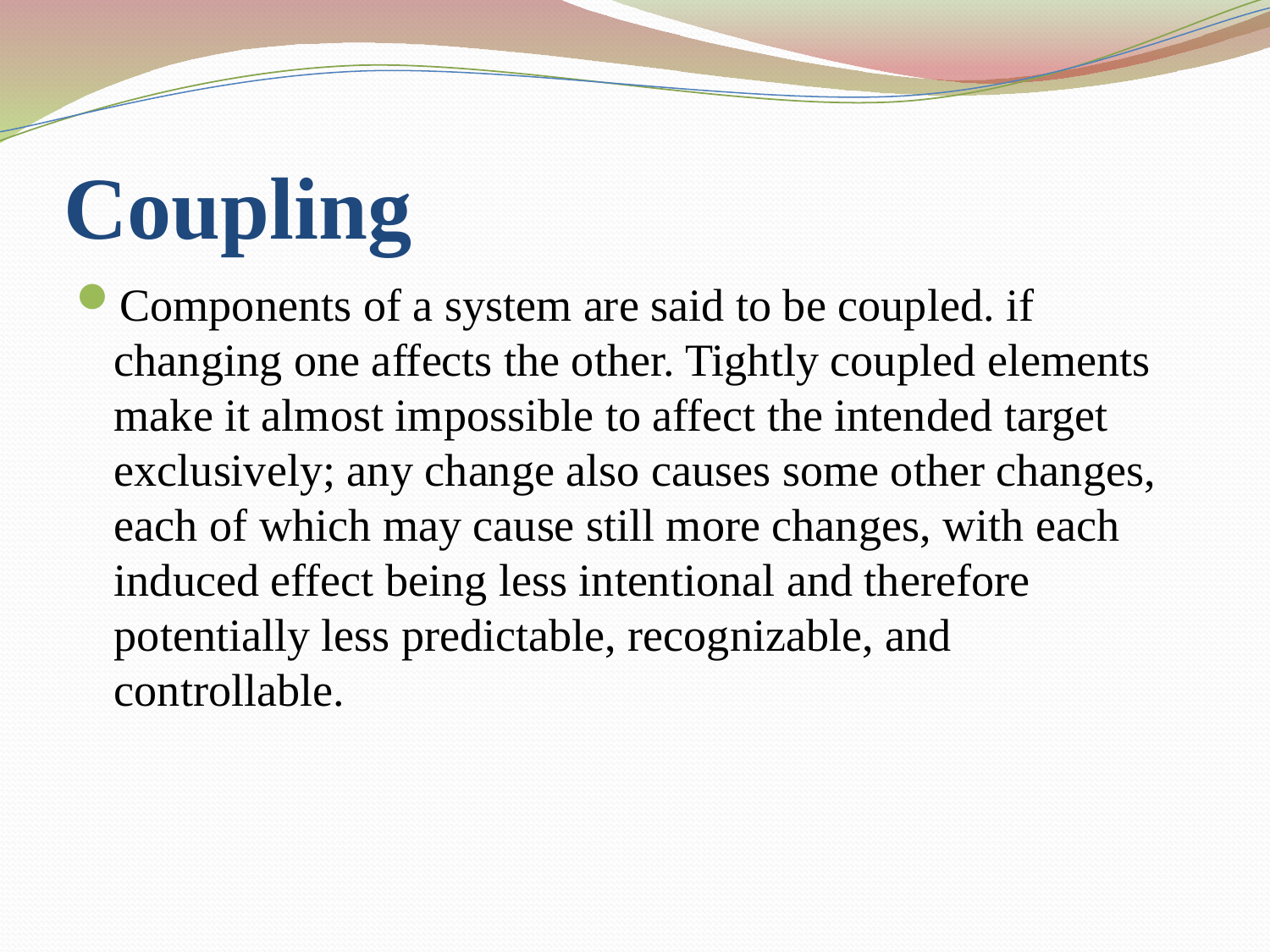

# Coupling
Components of a system are said to be coupled. if changing one affects the other. Tightly coupled elements make it almost impossible to affect the intended target exclusively; any change also causes some other changes, each of which may cause still more changes, with each induced effect being less intentional and therefore potentially less predictable, recognizable, and controllable.